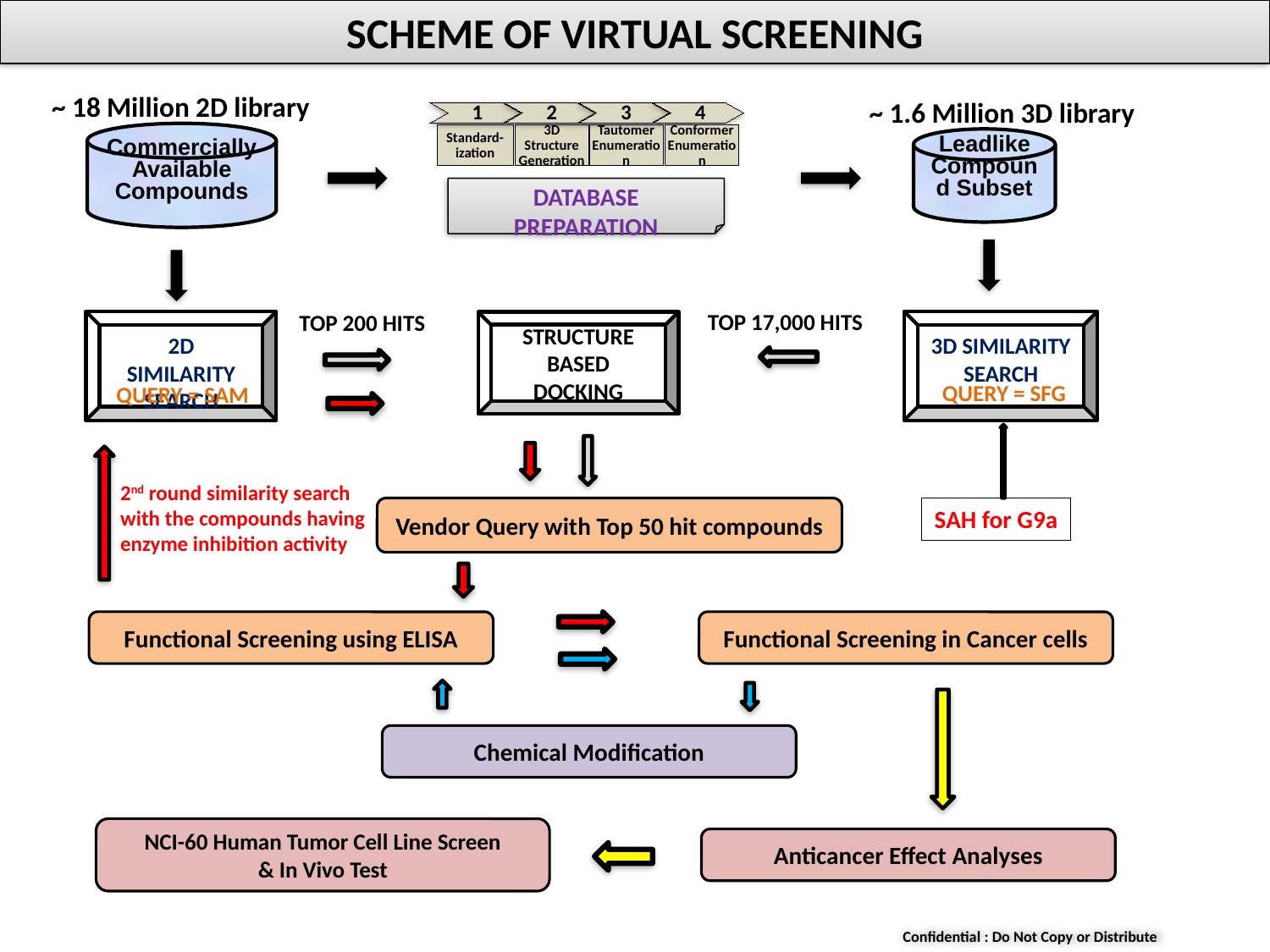

Scheme of Virtual screening
~ 18 Million 2D library
~ 1.6 Million 3D library
1
2
3
4

Commercially
Available Compounds
Standard-ization
3D Structure Generation
Tautomer Enumeration
Conformer Enumeration
Leadlike Compound Subset

Database Preparation

Top 17,000 Hits
Top 200 Hits
3D Similarity Search
2D Similarity Search
Structure Based Docking

Query = SFG
Query = SAM

2nd round similarity search
with the compounds having
enzyme inhibition activity
Vendor Query with Top 50 hit compounds
SAH for G9a

Functional Screening using ELISA

Functional Screening in Cancer cells

Chemical Modification

NCI-60 Human Tumor Cell Line Screen
& In Vivo Test
Anticancer Effect Analyses

Confidential : Do Not Copy or Distribute